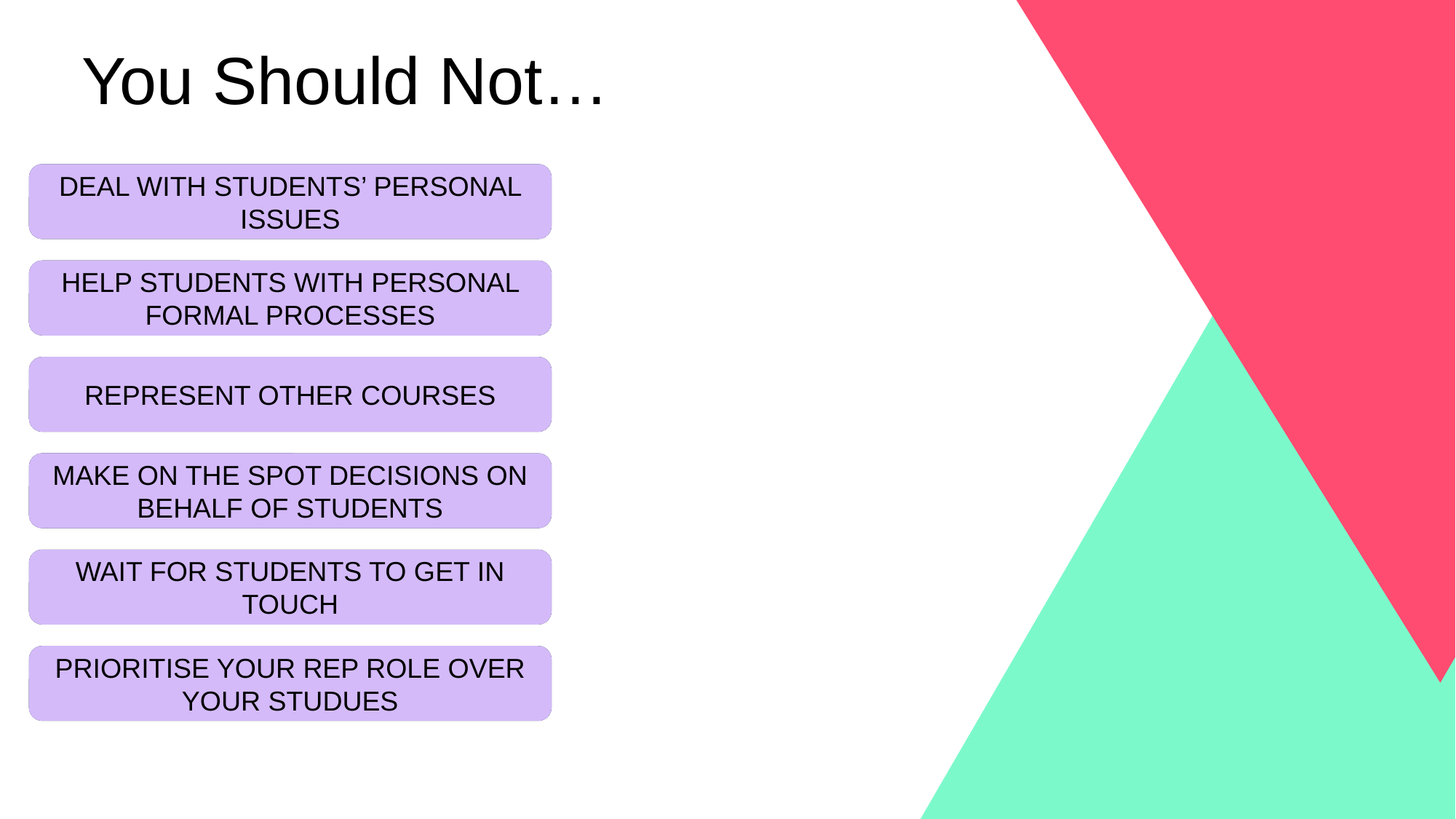

You Should Not…

SIT ON DISCIPLINARY OR APPEALS PANELS
REPRESENT STUDENTS AT ARU COMMITTEES
TAKE PART IN SURVEYS AND FORUMS
HELP GET NEW COURSES APPROVED
START A COURSE BASED SOCIETY
CO-CHAIR MEETINGS
DEAL WITH STUDENTS’ PERSONAL ISSUES
HELP STUDENTS WITH PERSONAL FORMAL PROCESSES
REPRESENT OTHER COURSES
MAKE ON THE SPOT DECISIONS ON BEHALF OF STUDENTS
WAIT FOR STUDENTS TO GET IN TOUCH
PRIORITISE YOUR REP ROLE OVER YOUR STUDUES